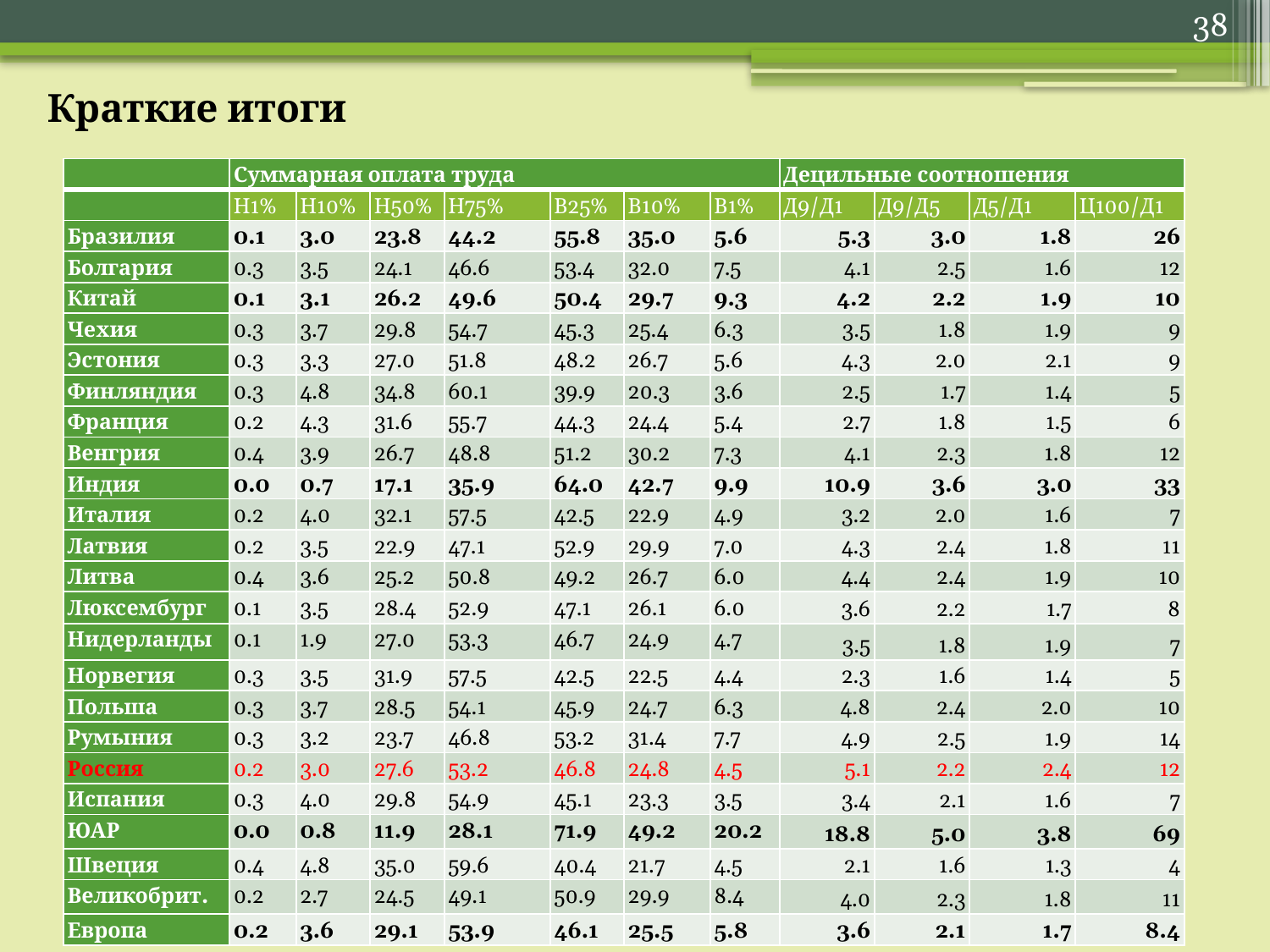

38
Краткие итоги
|  | Суммарная оплата труда |  |  |  |  |  |  | Децильные соотношения |  |  |  |
| --- | --- | --- | --- | --- | --- | --- | --- | --- | --- | --- | --- |
|  | Н1% | Н10% | Н50% | Н75% | В25% | В10% | В1% | Д9/Д1 | Д9/Д5 | Д5/Д1 | Ц100/Д1 |
| Бразилия | 0.1 | 3.0 | 23.8 | 44.2 | 55.8 | 35.0 | 5.6 | 5.3 | 3.0 | 1.8 | 26 |
| Болгария | 0.3 | 3.5 | 24.1 | 46.6 | 53.4 | 32.0 | 7.5 | 4.1 | 2.5 | 1.6 | 12 |
| Китай | 0.1 | 3.1 | 26.2 | 49.6 | 50.4 | 29.7 | 9.3 | 4.2 | 2.2 | 1.9 | 10 |
| Чехия | 0.3 | 3.7 | 29.8 | 54.7 | 45.3 | 25.4 | 6.3 | 3.5 | 1.8 | 1.9 | 9 |
| Эстония | 0.3 | 3.3 | 27.0 | 51.8 | 48.2 | 26.7 | 5.6 | 4.3 | 2.0 | 2.1 | 9 |
| Финляндия | 0.3 | 4.8 | 34.8 | 60.1 | 39.9 | 20.3 | 3.6 | 2.5 | 1.7 | 1.4 | 5 |
| Франция | 0.2 | 4.3 | 31.6 | 55.7 | 44.3 | 24.4 | 5.4 | 2.7 | 1.8 | 1.5 | 6 |
| Венгрия | 0.4 | 3.9 | 26.7 | 48.8 | 51.2 | 30.2 | 7.3 | 4.1 | 2.3 | 1.8 | 12 |
| Индия | 0.0 | 0.7 | 17.1 | 35.9 | 64.0 | 42.7 | 9.9 | 10.9 | 3.6 | 3.0 | 33 |
| Италия | 0.2 | 4.0 | 32.1 | 57.5 | 42.5 | 22.9 | 4.9 | 3.2 | 2.0 | 1.6 | 7 |
| Латвия | 0.2 | 3.5 | 22.9 | 47.1 | 52.9 | 29.9 | 7.0 | 4.3 | 2.4 | 1.8 | 11 |
| Литва | 0.4 | 3.6 | 25.2 | 50.8 | 49.2 | 26.7 | 6.0 | 4.4 | 2.4 | 1.9 | 10 |
| Люксембург | 0.1 | 3.5 | 28.4 | 52.9 | 47.1 | 26.1 | 6.0 | 3.6 | 2.2 | 1.7 | 8 |
| Нидерланды | 0.1 | 1.9 | 27.0 | 53.3 | 46.7 | 24.9 | 4.7 | 3.5 | 1.8 | 1.9 | 7 |
| Норвегия | 0.3 | 3.5 | 31.9 | 57.5 | 42.5 | 22.5 | 4.4 | 2.3 | 1.6 | 1.4 | 5 |
| Польша | 0.3 | 3.7 | 28.5 | 54.1 | 45.9 | 24.7 | 6.3 | 4.8 | 2.4 | 2.0 | 10 |
| Румыния | 0.3 | 3.2 | 23.7 | 46.8 | 53.2 | 31.4 | 7.7 | 4.9 | 2.5 | 1.9 | 14 |
| Россия | 0.2 | 3.0 | 27.6 | 53.2 | 46.8 | 24.8 | 4.5 | 5.1 | 2.2 | 2.4 | 12 |
| Испания | 0.3 | 4.0 | 29.8 | 54.9 | 45.1 | 23.3 | 3.5 | 3.4 | 2.1 | 1.6 | 7 |
| ЮАР | 0.0 | 0.8 | 11.9 | 28.1 | 71.9 | 49.2 | 20.2 | 18.8 | 5.0 | 3.8 | 69 |
| Швеция | 0.4 | 4.8 | 35.0 | 59.6 | 40.4 | 21.7 | 4.5 | 2.1 | 1.6 | 1.3 | 4 |
| Великобрит. | 0.2 | 2.7 | 24.5 | 49.1 | 50.9 | 29.9 | 8.4 | 4.0 | 2.3 | 1.8 | 11 |
| Европа | 0.2 | 3.6 | 29.1 | 53.9 | 46.1 | 25.5 | 5.8 | 3.6 | 2.1 | 1.7 | 8.4 |
… a summary